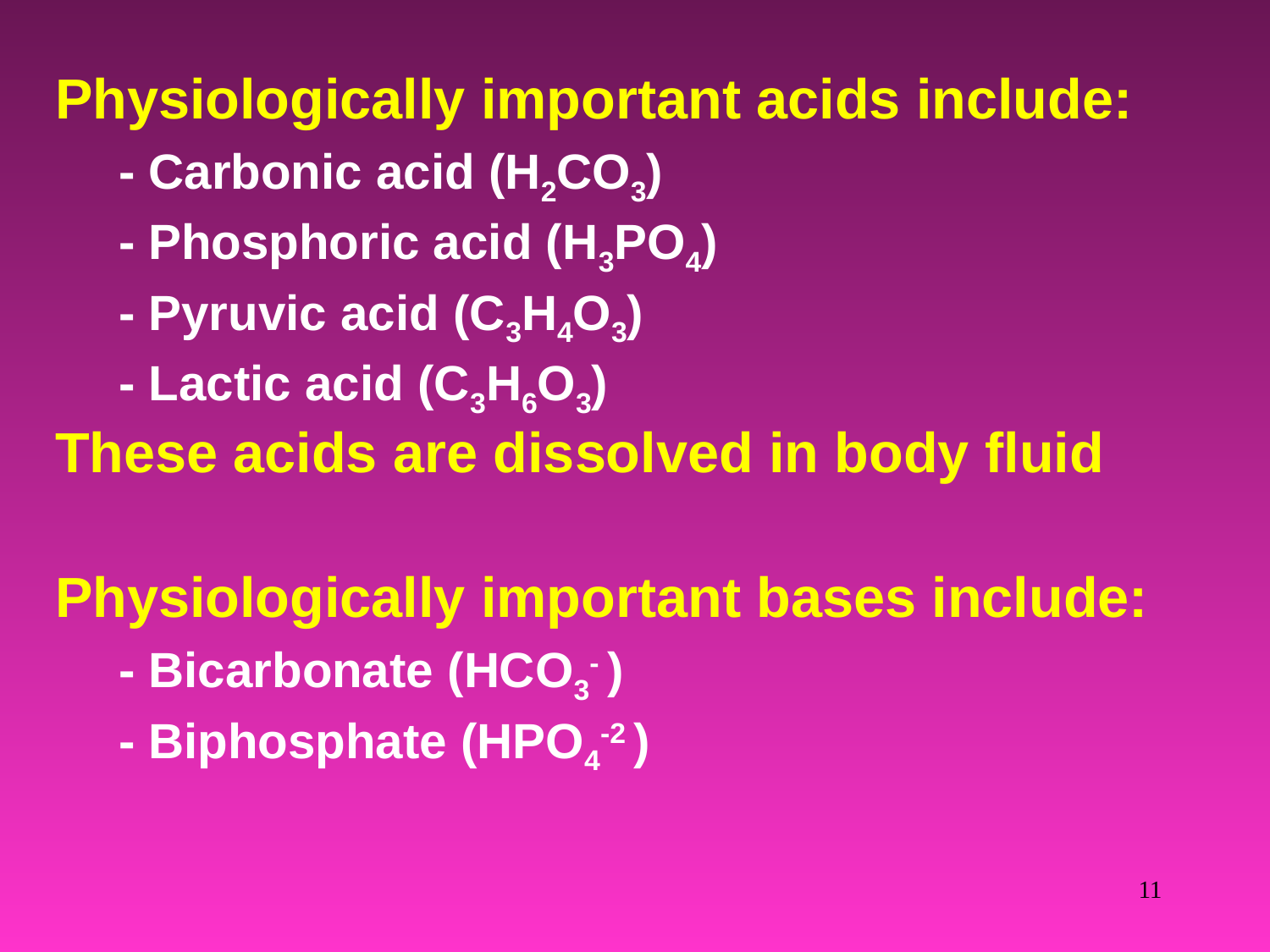

Physiologically important acids include:
- Carbonic acid (H2CO3)
- Phosphoric acid (H3PO4)
- Pyruvic acid (C3H4O3)
- Lactic acid (C3H6O3)
These acids are dissolved in body fluid

Physiologically important bases include:
- Bicarbonate (HCO3- )
- Biphosphate (HPO4-2 )

11